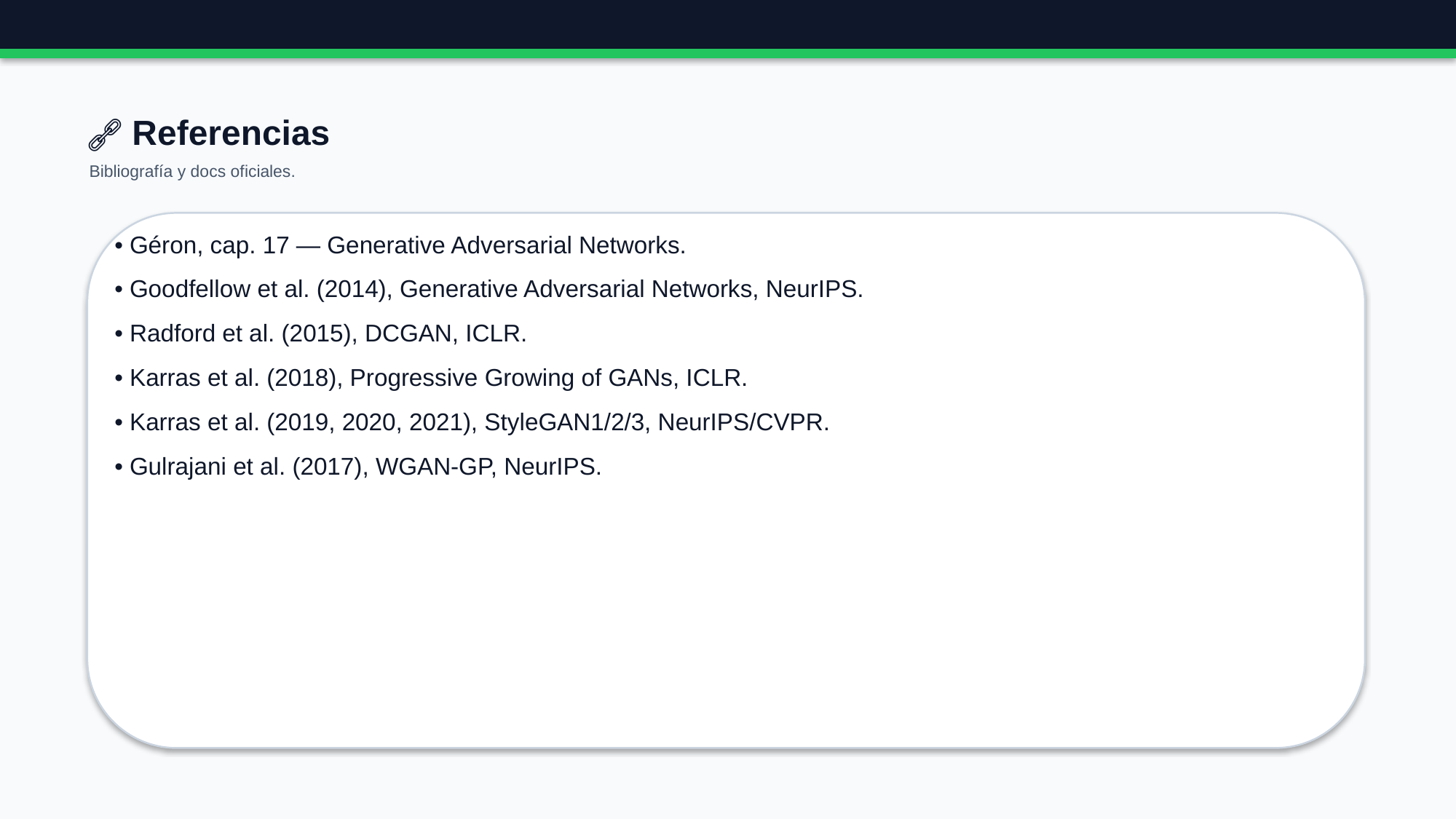

🔗 Referencias
Bibliografía y docs oficiales.

• Géron, cap. 17 — Generative Adversarial Networks.
• Goodfellow et al. (2014), Generative Adversarial Networks, NeurIPS.
• Radford et al. (2015), DCGAN, ICLR.
• Karras et al. (2018), Progressive Growing of GANs, ICLR.
• Karras et al. (2019, 2020, 2021), StyleGAN1/2/3, NeurIPS/CVPR.
• Gulrajani et al. (2017), WGAN-GP, NeurIPS.